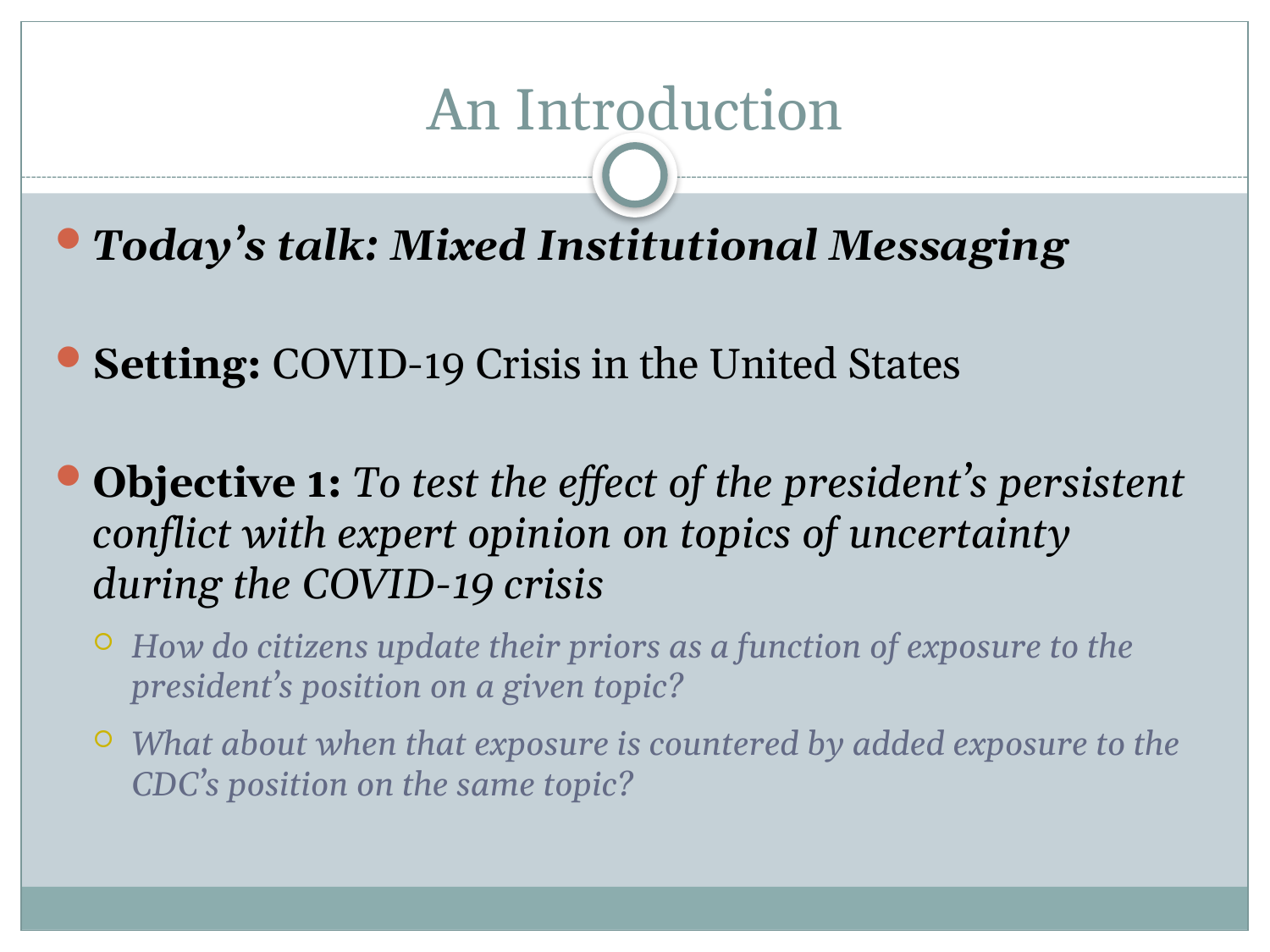

# An Introduction
Today’s talk: Mixed Institutional Messaging

Setting: COVID-19 Crisis in the United States

Objective 1: To test the effect of the president’s persistent conflict with expert opinion on topics of uncertainty during the COVID-19 crisis
How do citizens update their priors as a function of exposure to the president’s position on a given topic?
What about when that exposure is countered by added exposure to the CDC’s position on the same topic?